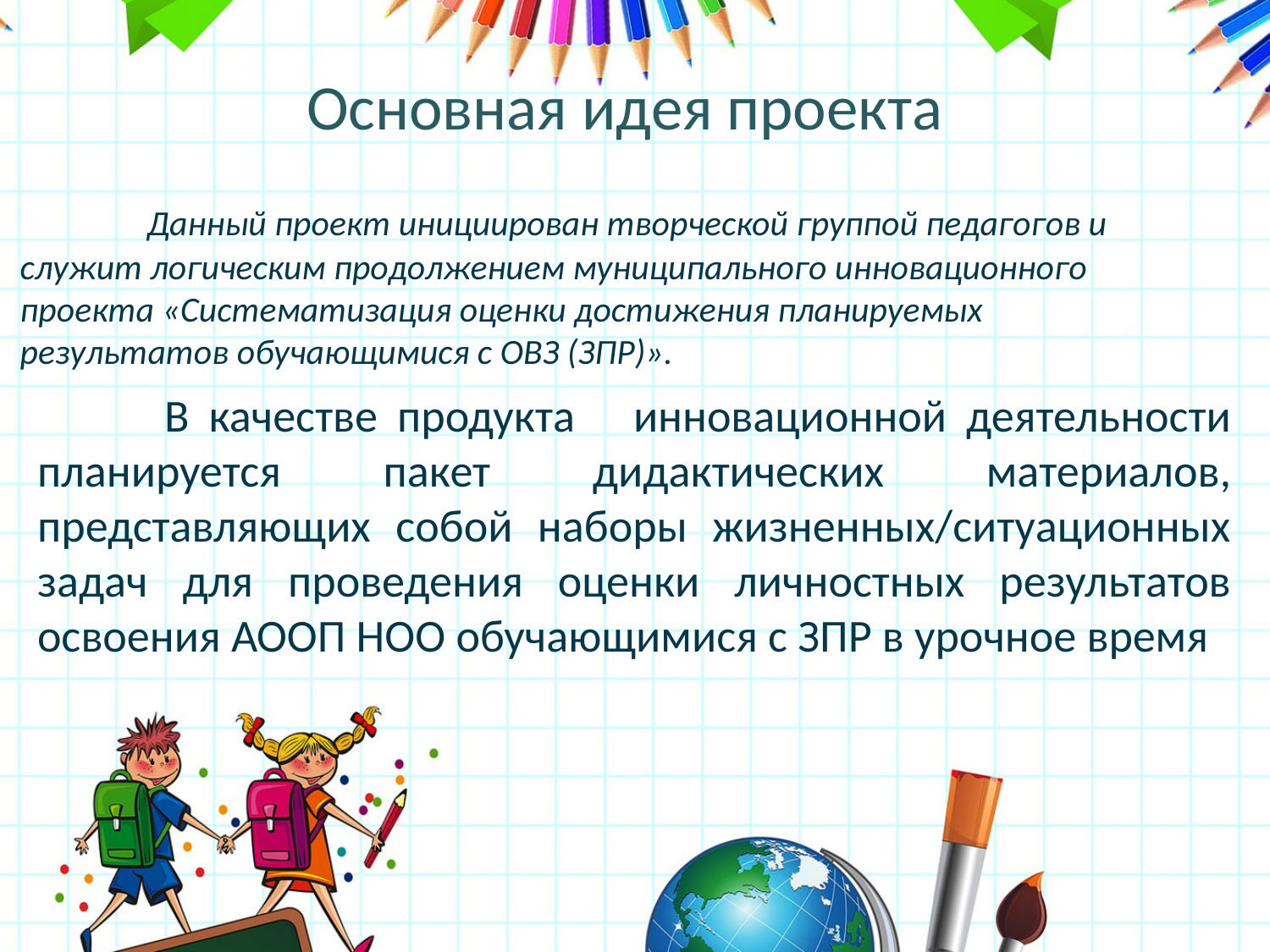

# Основная идея проекта
	Данный проект инициирован творческой группой педагогов и служит логическим продолжением муниципального инновационного проекта «Систематизация оценки достижения планируемых результатов обучающимися с ОВЗ (ЗПР)».
	В качестве продукта   инновационной деятельности планируется пакет дидактических материалов, представляющих собой наборы жизненных/ситуационных задач для проведения оценки личностных результатов освоения АООП НОО обучающимися с ЗПР в урочное время